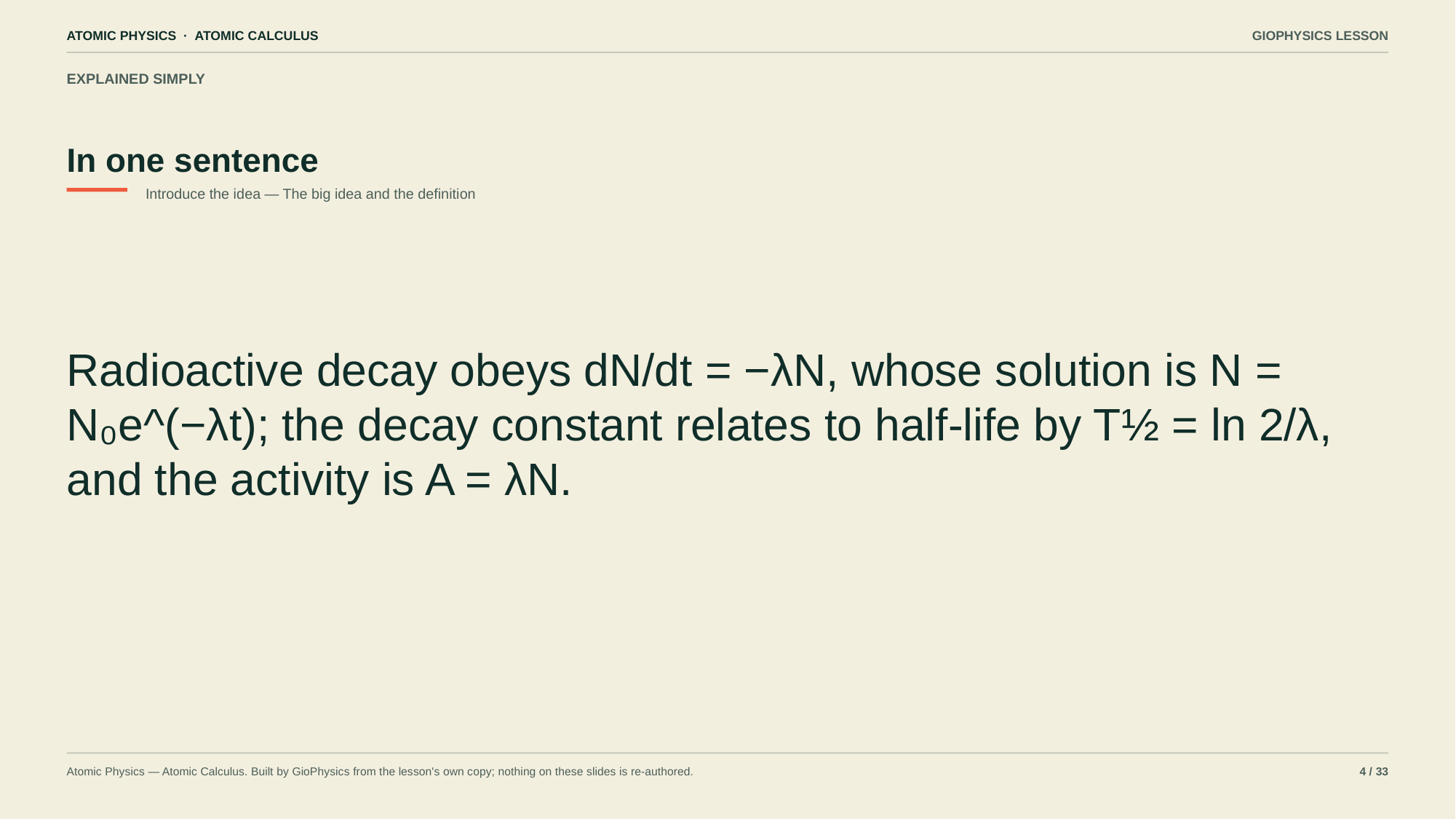

ATOMIC PHYSICS  ·  ATOMIC CALCULUS
GIOPHYSICS LESSON

EXPLAINED SIMPLY
In one sentence
Introduce the idea — The big idea and the definition

Radioactive decay obeys dN/dt = −λN, whose solution is N = N₀e^(−λt); the decay constant relates to half-life by T½ = ln 2/λ, and the activity is A = λN.

Atomic Physics — Atomic Calculus. Built by GioPhysics from the lesson's own copy; nothing on these slides is re-authored.
4 / 33